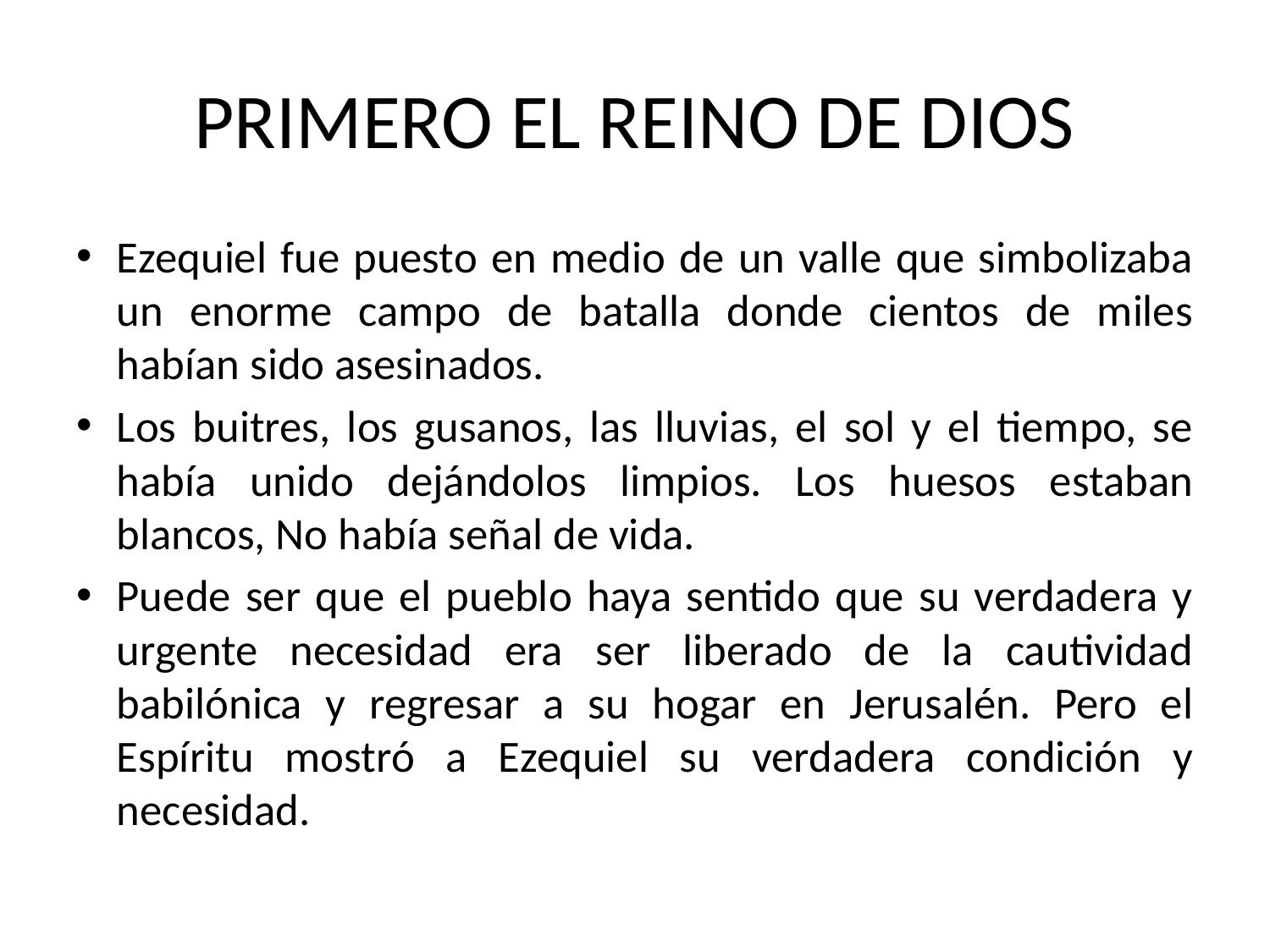

# PRIMERO EL REINO DE DIOS
Ezequiel fue puesto en medio de un valle que simbolizaba un enorme campo de batalla donde cientos de miles habían sido asesinados.
Los buitres, los gusanos, las lluvias, el sol y el tiempo, se había unido dejándolos limpios. Los huesos estaban blancos, No había señal de vida.
Puede ser que el pueblo haya sentido que su verdadera y urgente necesidad era ser liberado de la cautividad babilónica y regresar a su hogar en Jerusalén. Pero el Espíritu mostró a Ezequiel su verdadera condición y necesidad.